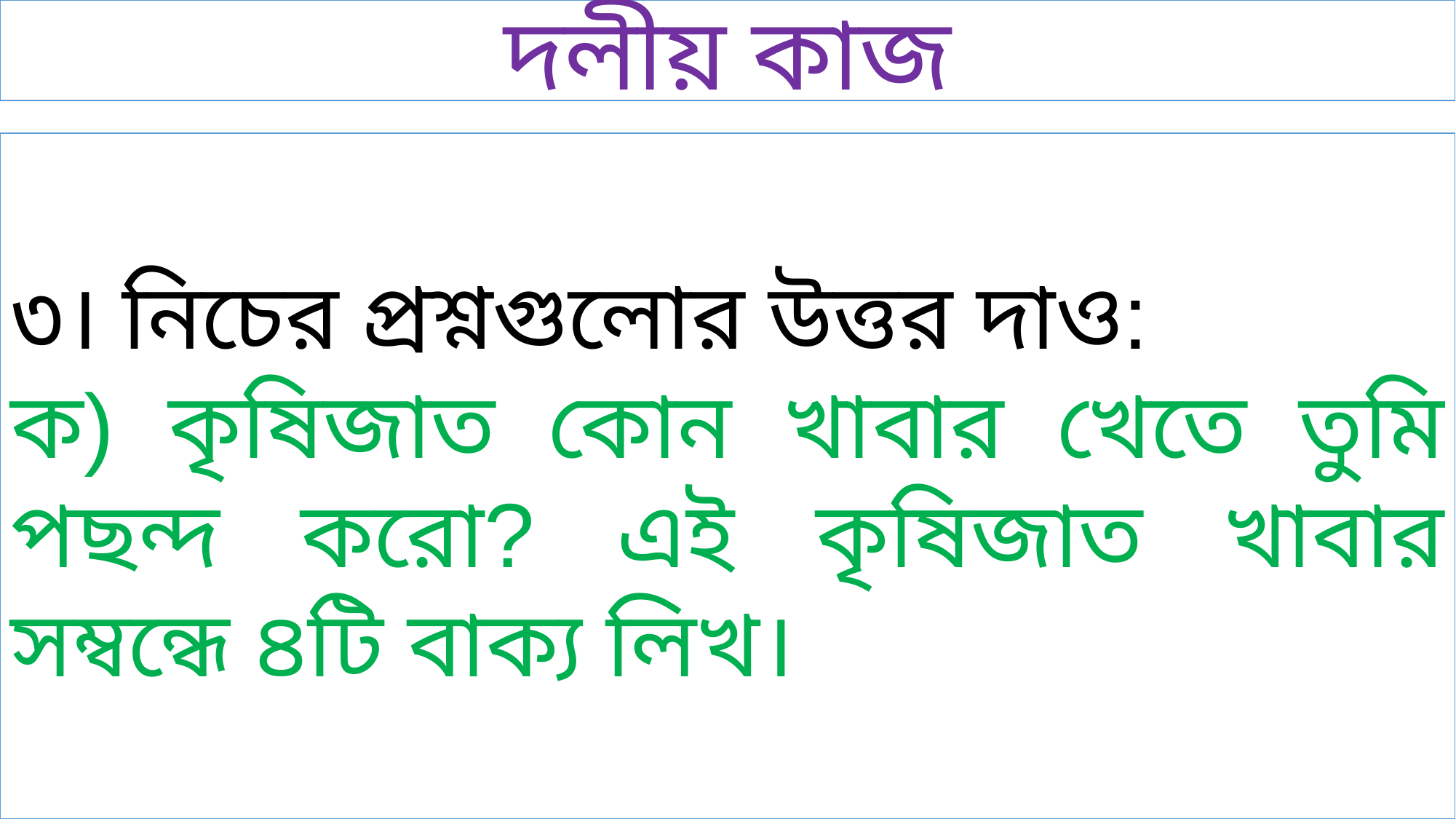

দলীয় কাজ
৩। নিচের প্রশ্নগুলোর উত্তর দাও:
ক) কৃষিজাত কোন খাবার খেতে তুমি পছন্দ করো? এই কৃষিজাত খাবার সম্বন্ধে ৪টি বাক্য লিখ।